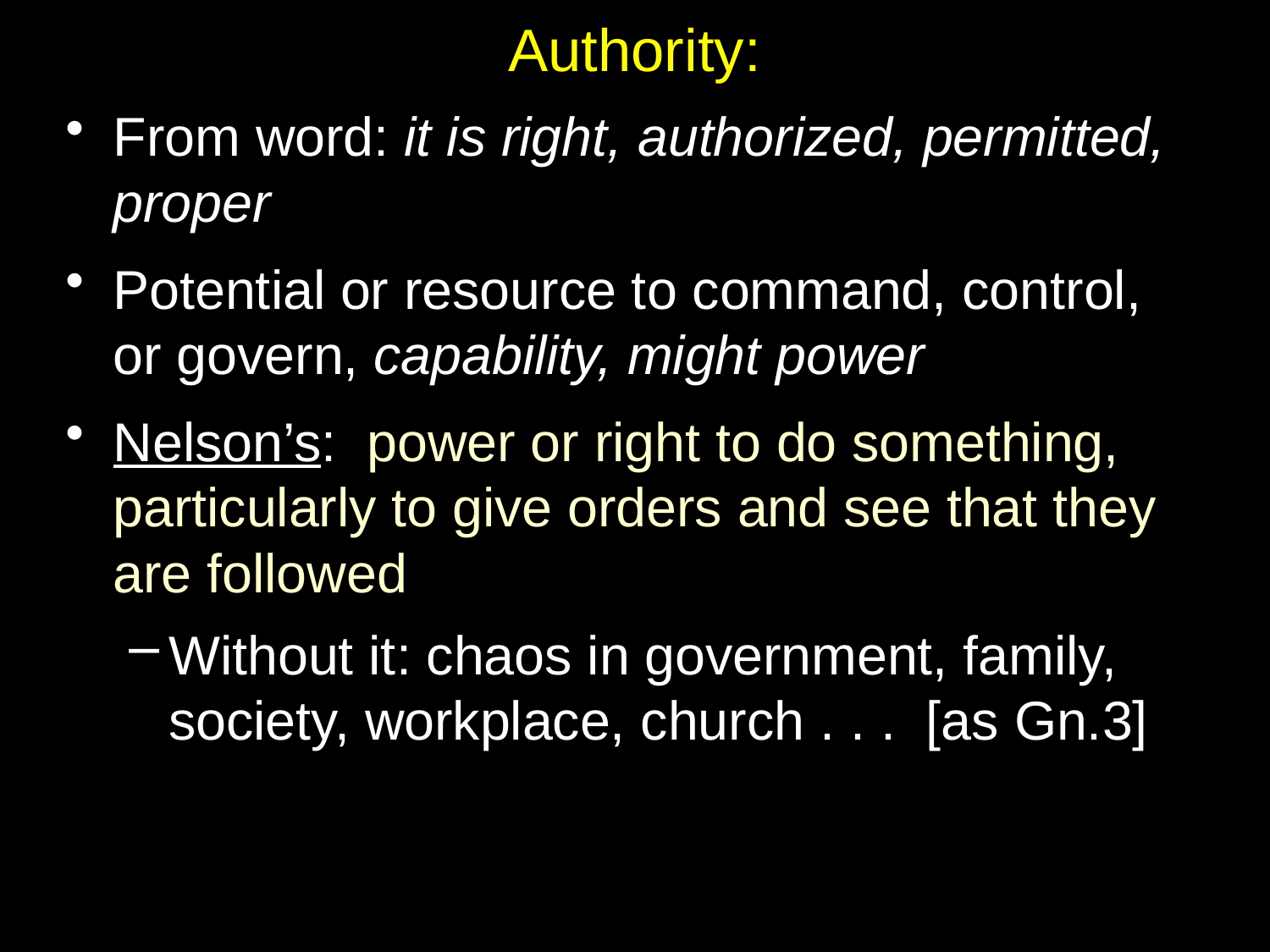

# Authority:
From word: it is right, authorized, permitted, proper
Potential or resource to command, control, or govern, capability, might power
Nelson’s:  power or right to do something, particularly to give orders and see that they are followed
Without it: chaos in government, family, society, workplace, church . . .  [as Gn.3]